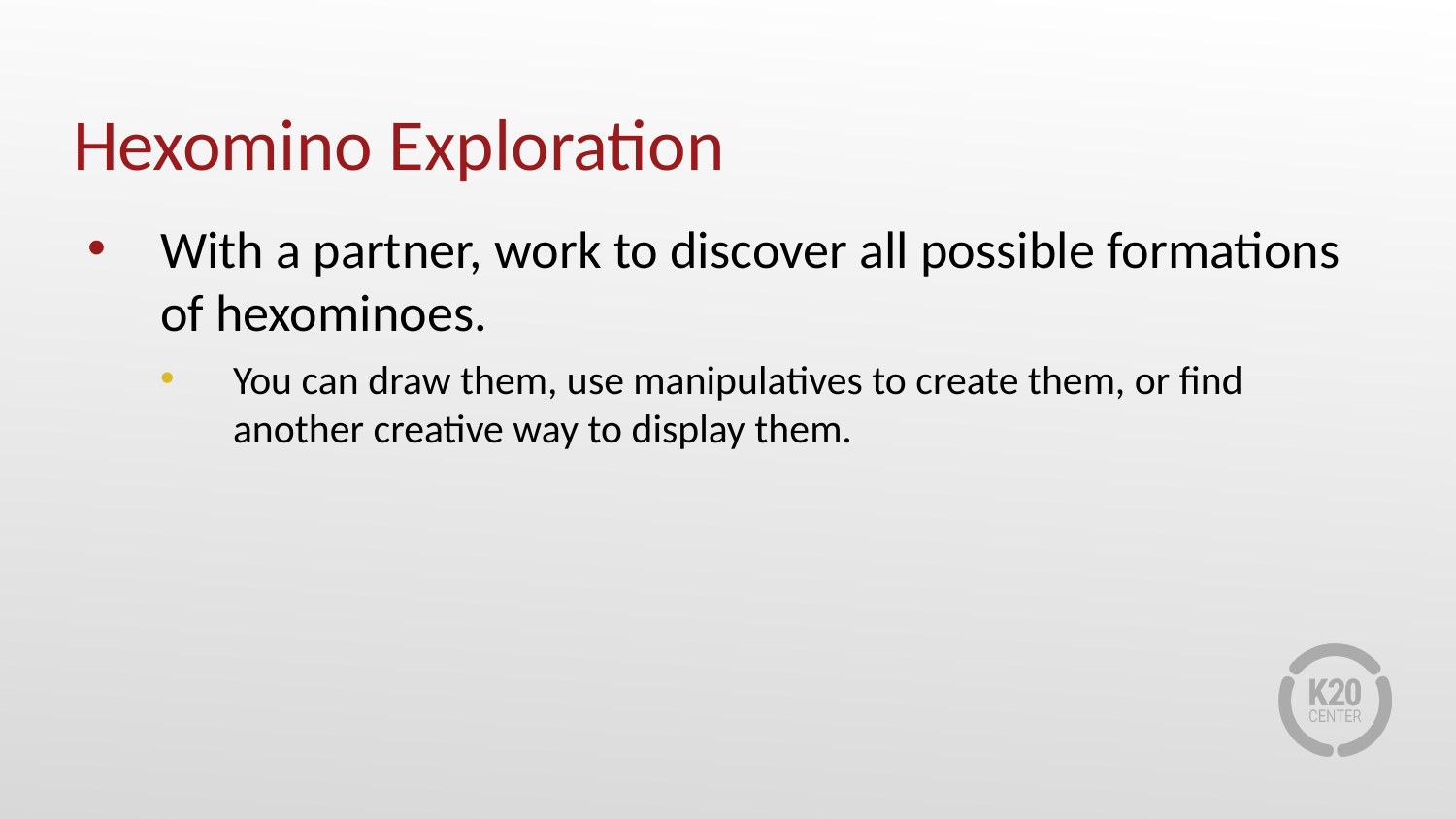

# Hexomino Exploration
With a partner, work to discover all possible formations of hexominoes.
You can draw them, use manipulatives to create them, or find another creative way to display them.